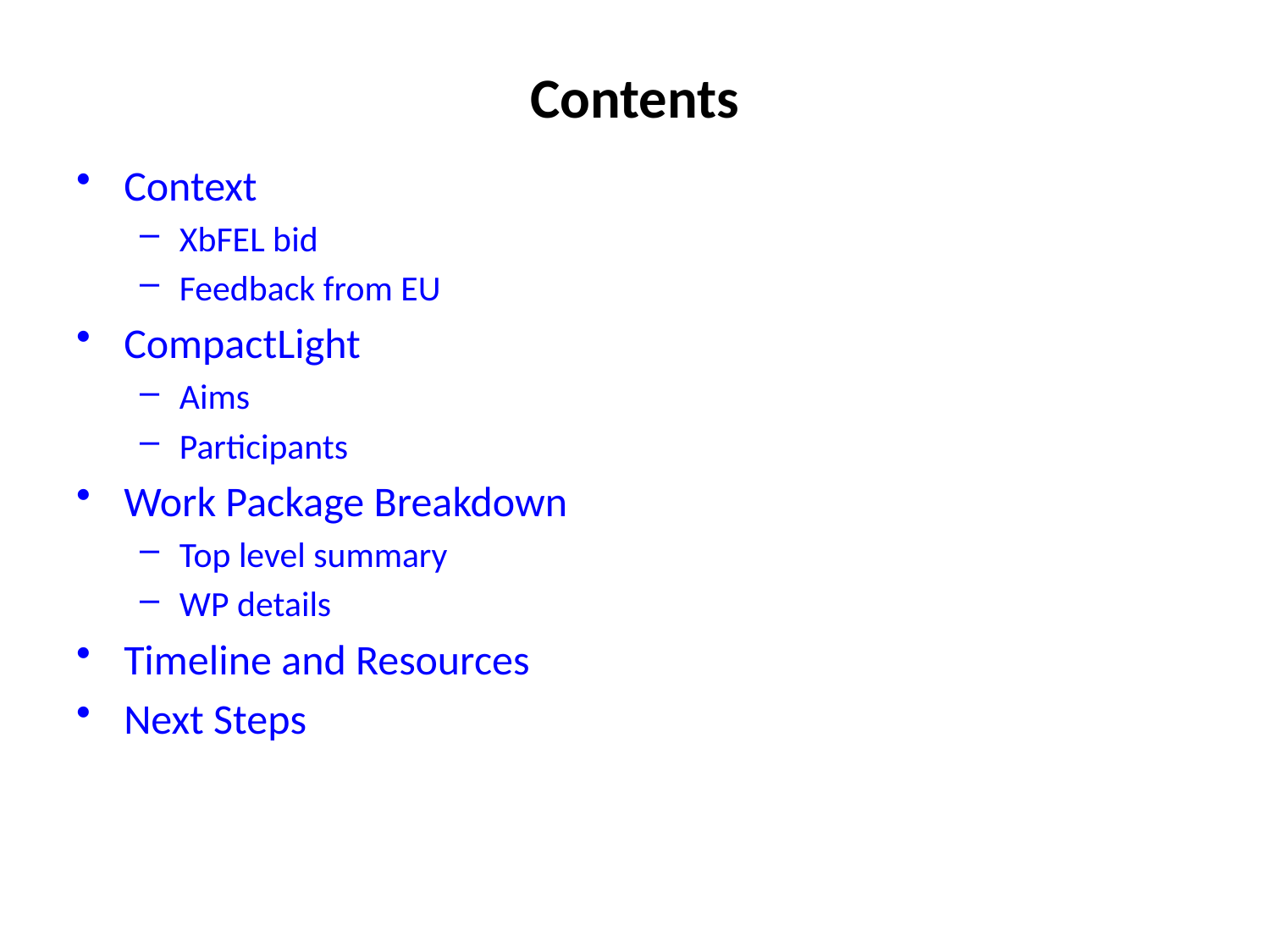

# Contents
Context
XbFEL bid
Feedback from EU
CompactLight
Aims
Participants
Work Package Breakdown
Top level summary
WP details
Timeline and Resources
Next Steps